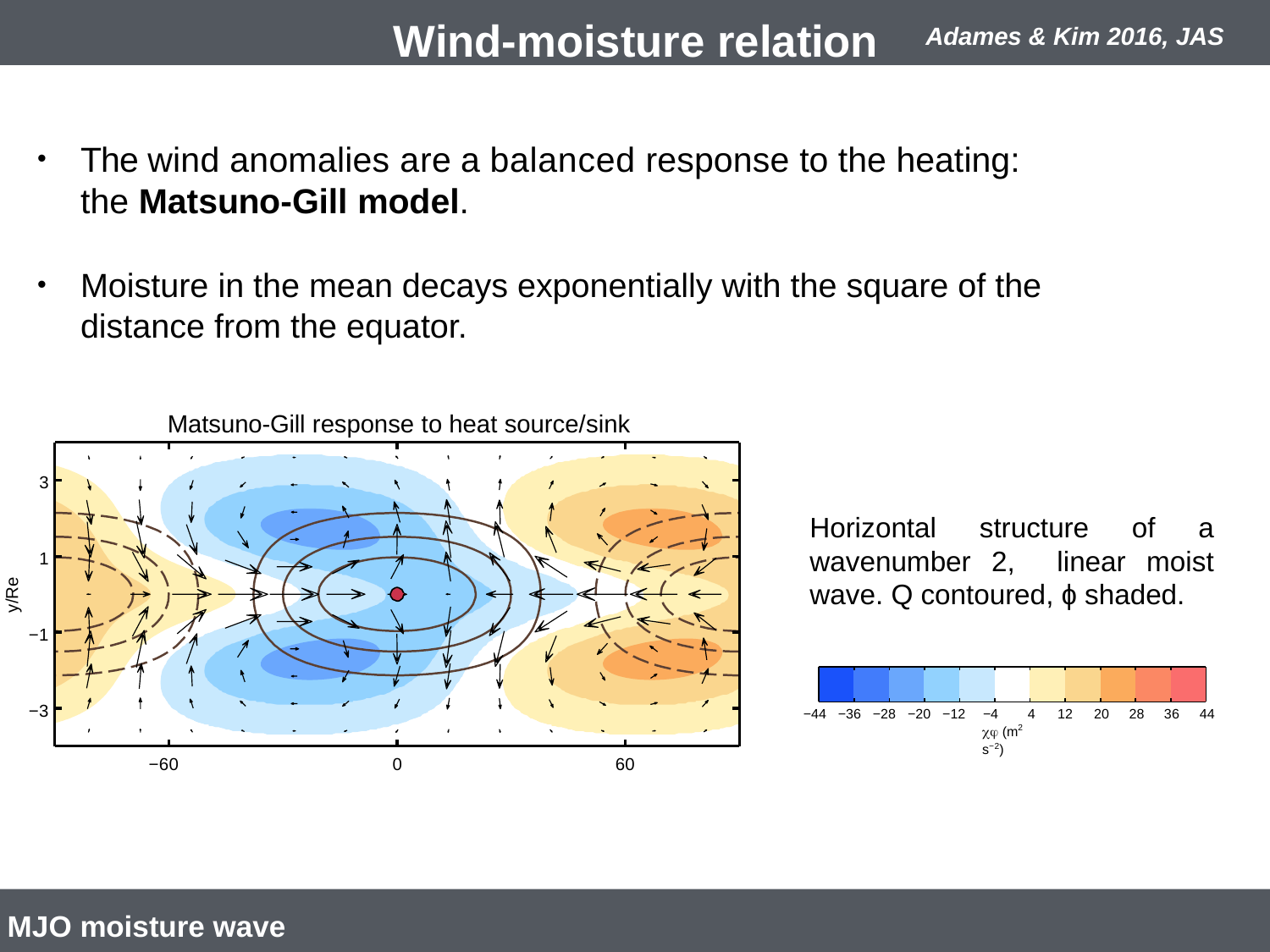

# Wind-moisture relation
Adames & Kim 2016, JAS
The wind anomalies are a balanced response to the heating: the Matsuno-Gill model.
•
Moisture in the mean decays exponentially with the square of the distance from the equator.
•
Matsuno-Gill response to heat source/sink

3

1

y/Re

−1

−3

−60
0
60
Horizontal structure of a wavenumber 2,  linear moist wave. Q contoured, ɸ shaded.

−44   −36   −28   −20   −12
−4	4
χϕ (m2 s−2)
12	20	28	36	44
7

MJO moisture wave